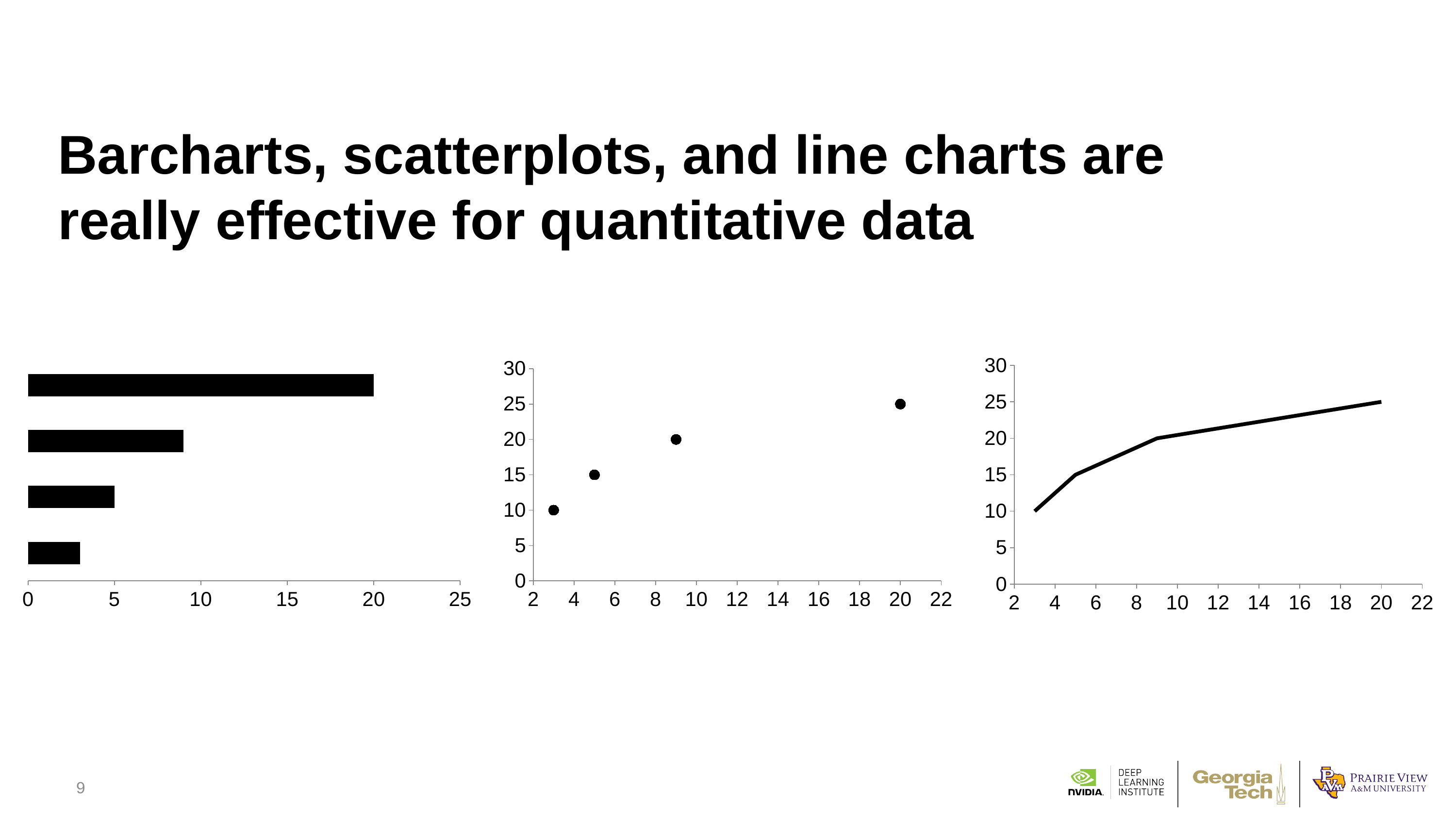

Barcharts, scatterplots, and line charts are really effective for quantitative data

### Chart

| Category |  |
|---|---|

### Chart

| Category |  |
|---|---|

### Chart

| Category |  |
|---|---|